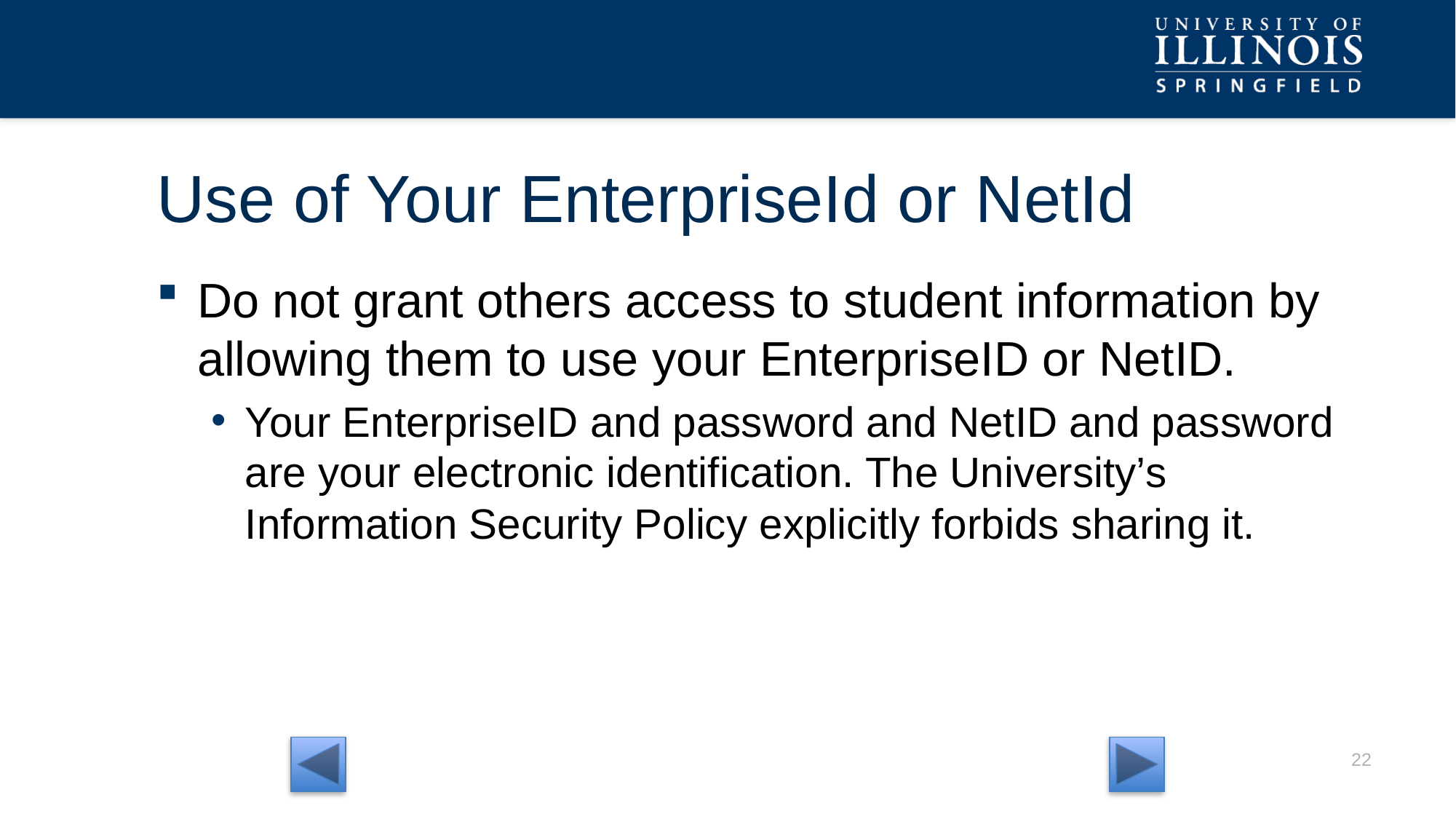

# Use of Your EnterpriseId or NetId
Do not grant others access to student information by allowing them to use your EnterpriseID or NetID.
Your EnterpriseID and password and NetID and password are your electronic identification. The University’s Information Security Policy explicitly forbids sharing it.

22